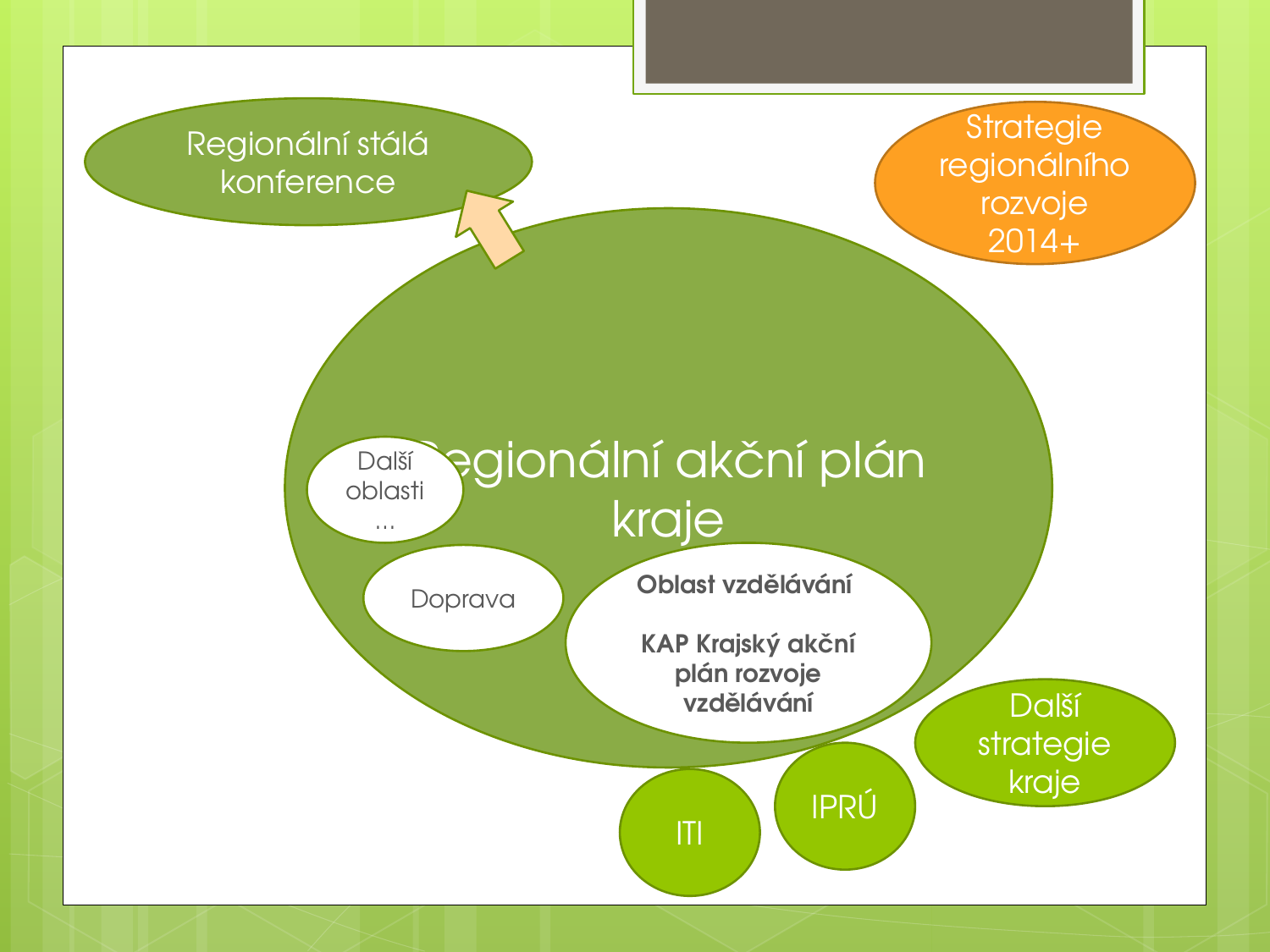

Regionální stálá konference
Strategie regionálního rozvoje 2014+

Regionální akční plán kraje
Další oblasti…
Oblast vzdělávání

KAP Krajský akční plán rozvoje vzdělávání
Doprava
Další strategie kraje
IPRÚ
ITI